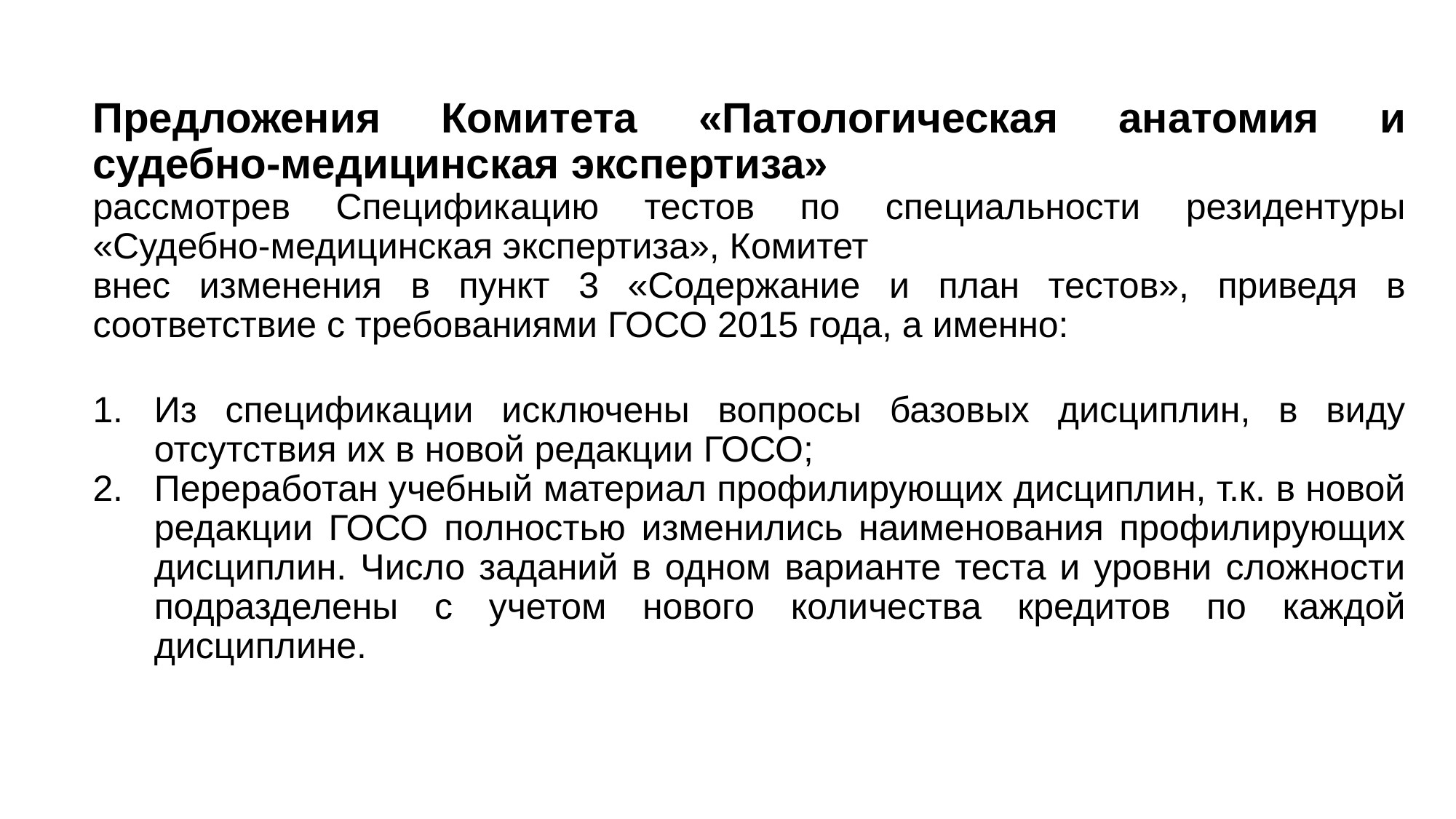

Предложения Комитета «Патологическая анатомия и судебно-медицинская экспертиза»
рассмотрев Спецификацию тестов по специальности резидентуры «Судебно-медицинская экспертиза», Комитет
внес изменения в пункт 3 «Содержание и план тестов», приведя в соответствие с требованиями ГОСО 2015 года, а именно:

Из спецификации исключены вопросы базовых дисциплин, в виду отсутствия их в новой редакции ГОСО;
Переработан учебный материал профилирующих дисциплин, т.к. в новой редакции ГОСО полностью изменились наименования профилирующих дисциплин. Число заданий в одном варианте теста и уровни сложности подразделены с учетом нового количества кредитов по каждой дисциплине.